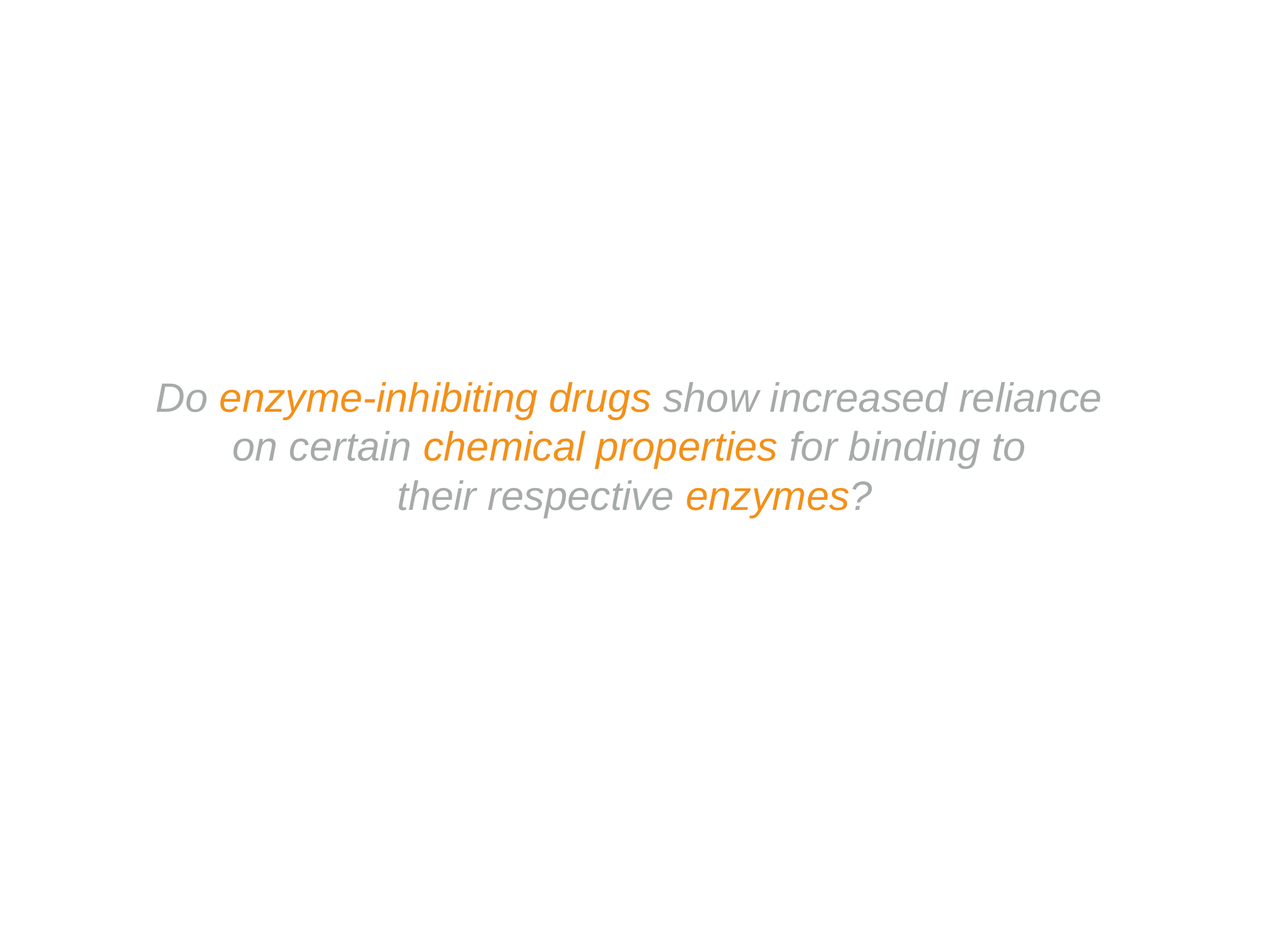

Do enzyme-inhibiting drugs show increased reliance
on certain chemical properties for binding to
their respective enzymes?